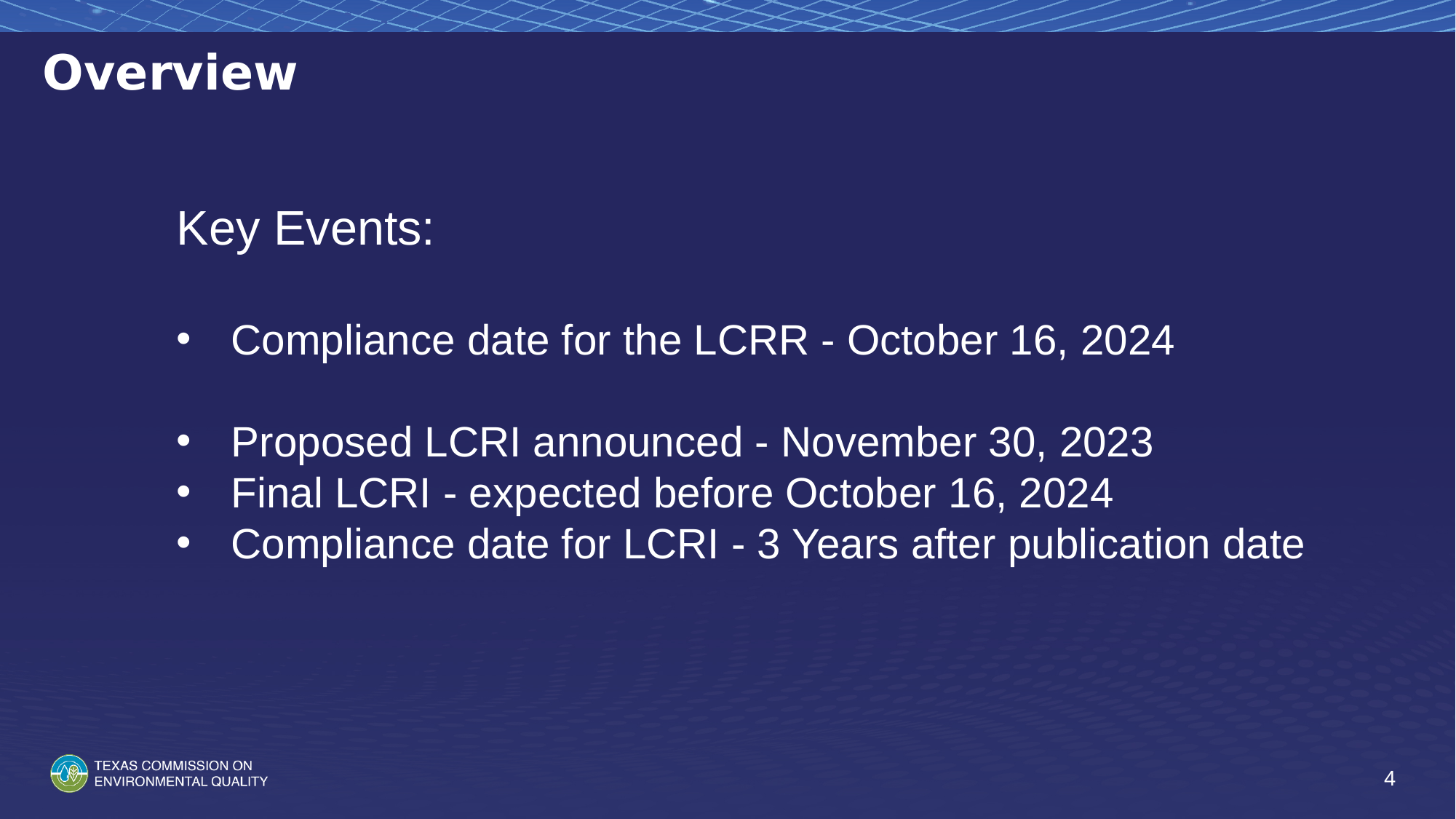

# Overview
Key Events:

Compliance date for the LCRR - October 16, 2024

Proposed LCRI announced - November 30, 2023
Final LCRI - expected before October 16, 2024
Compliance date for LCRI - 3 Years after publication date
4